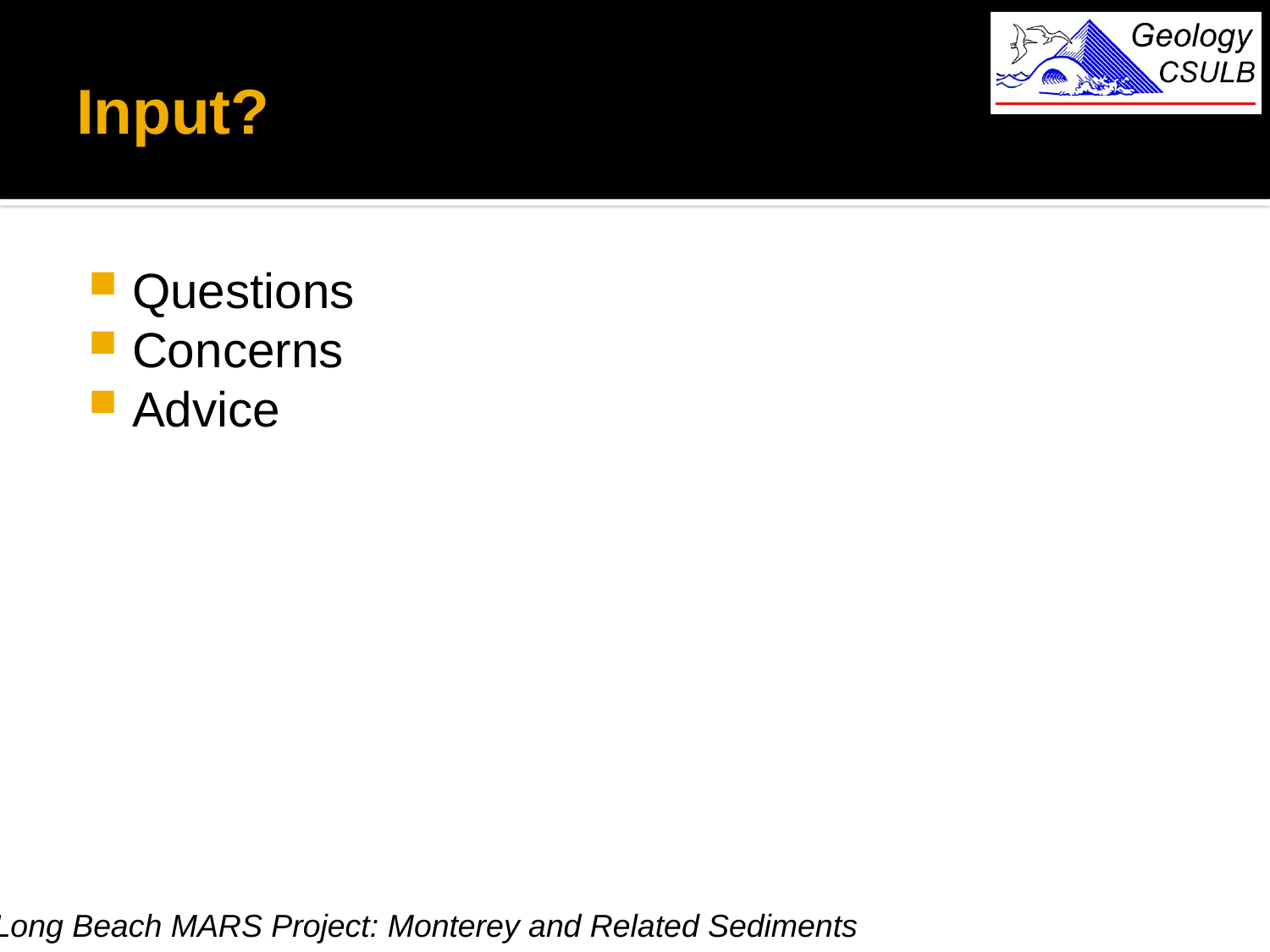

# Input?
Questions
Concerns
Advice
Long Beach MARS Project: Monterey and Related Sediments